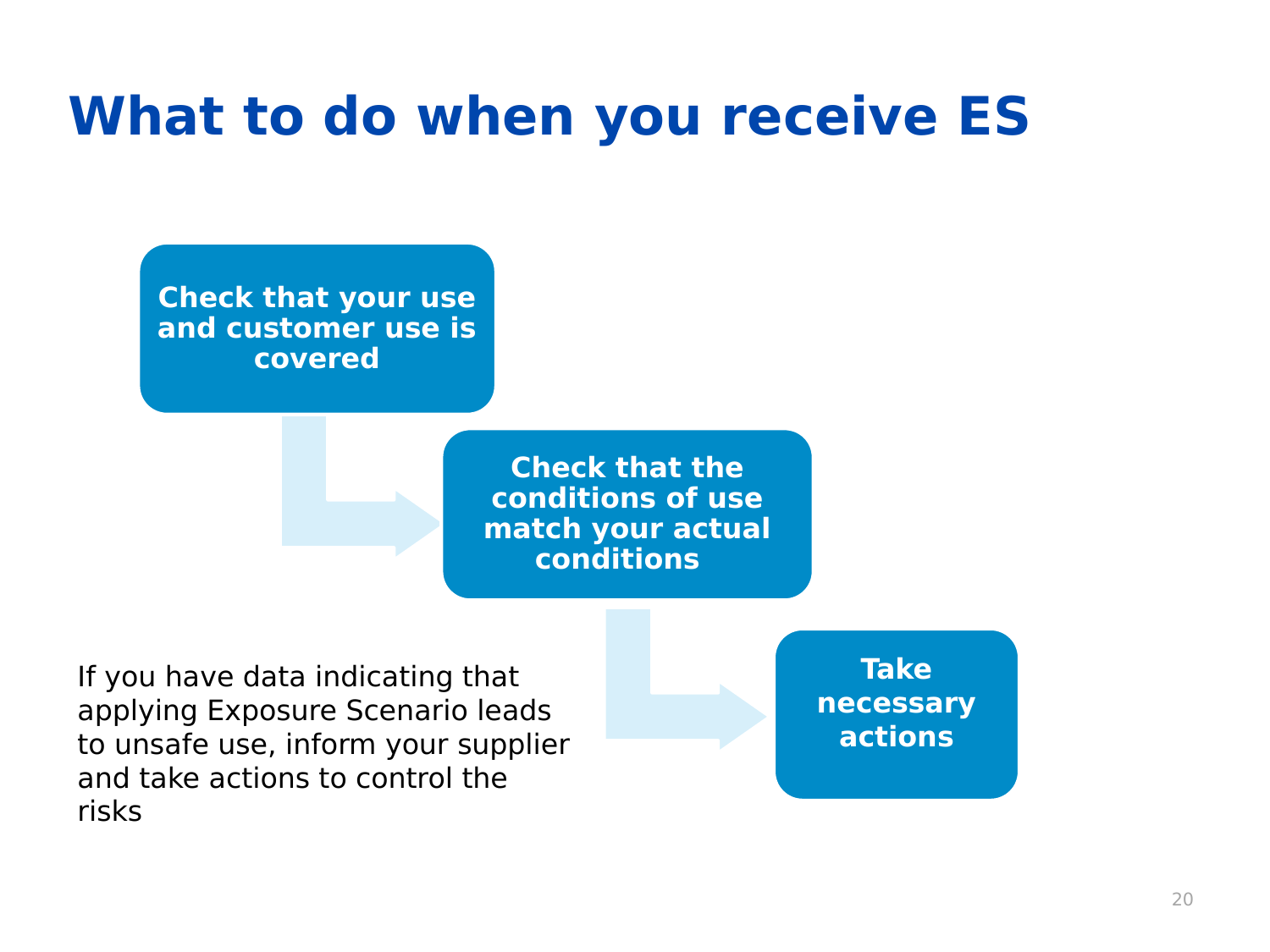

What to do when you receive ES

Check that your use and customer use is covered

Check that the conditions of use match your actual conditions

Take necessary actions

If you have data indicating that applying Exposure Scenario leads to unsafe use, inform your supplier and take actions to control the risks
20